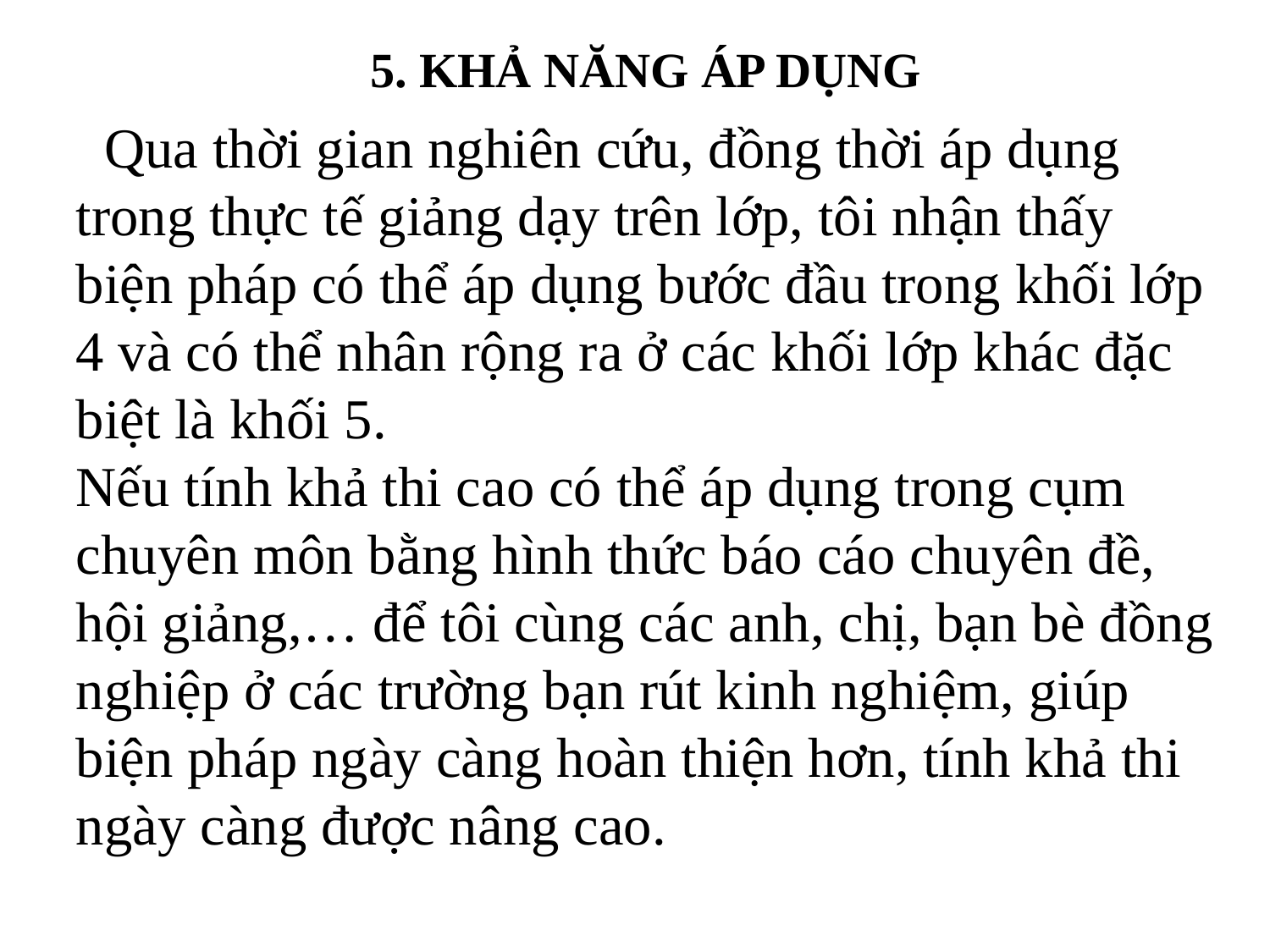

5. KHẢ NĂNG ÁP DỤNG
  Qua thời gian nghiên cứu, đồng thời áp dụng trong thực tế giảng dạy trên lớp, tôi nhận thấy biện pháp có thể áp dụng bước đầu trong khối lớp 4 và có thể nhân rộng ra ở các khối lớp khác đặc biệt là khối 5.
Nếu tính khả thi cao có thể áp dụng trong cụm chuyên môn bằng hình thức báo cáo chuyên đề, hội giảng,… để tôi cùng các anh, chị, bạn bè đồng nghiệp ở các trường bạn rút kinh nghiệm, giúp biện pháp ngày càng hoàn thiện hơn, tính khả thi ngày càng được nâng cao.